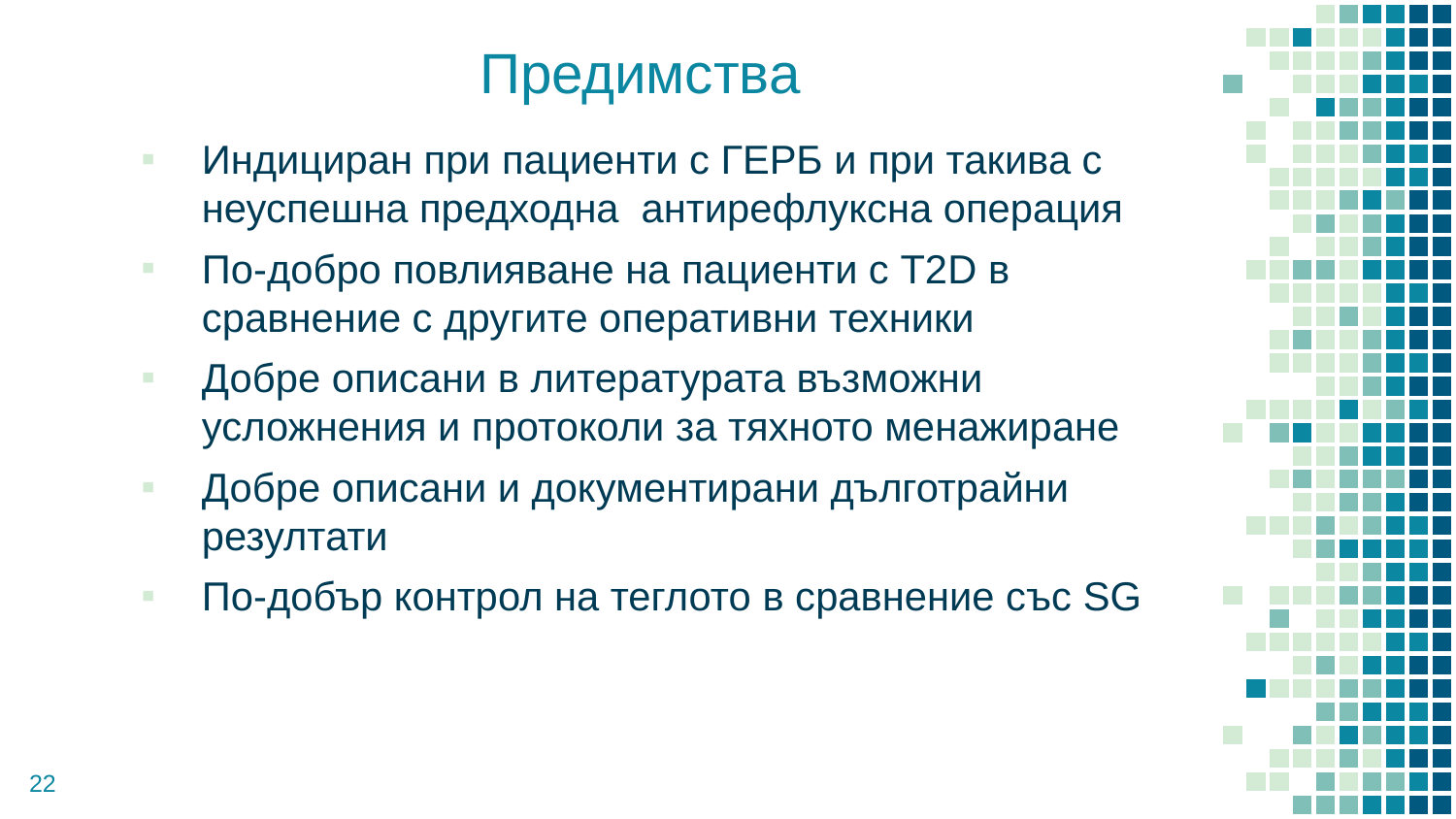

# Предимства
Индициран при пациенти с ГЕРБ и при такива с неуспешна предходна  антирефлуксна операция
По-добро повлияване на пациенти с T2D в сравнение с другите оперативни техники
Добре описани в литературата възможни усложнения и протоколи за тяхното менажиране
Добре описани и документирани дълготрайни резултати
По-добър контрол на теглото в сравнение със SG

22